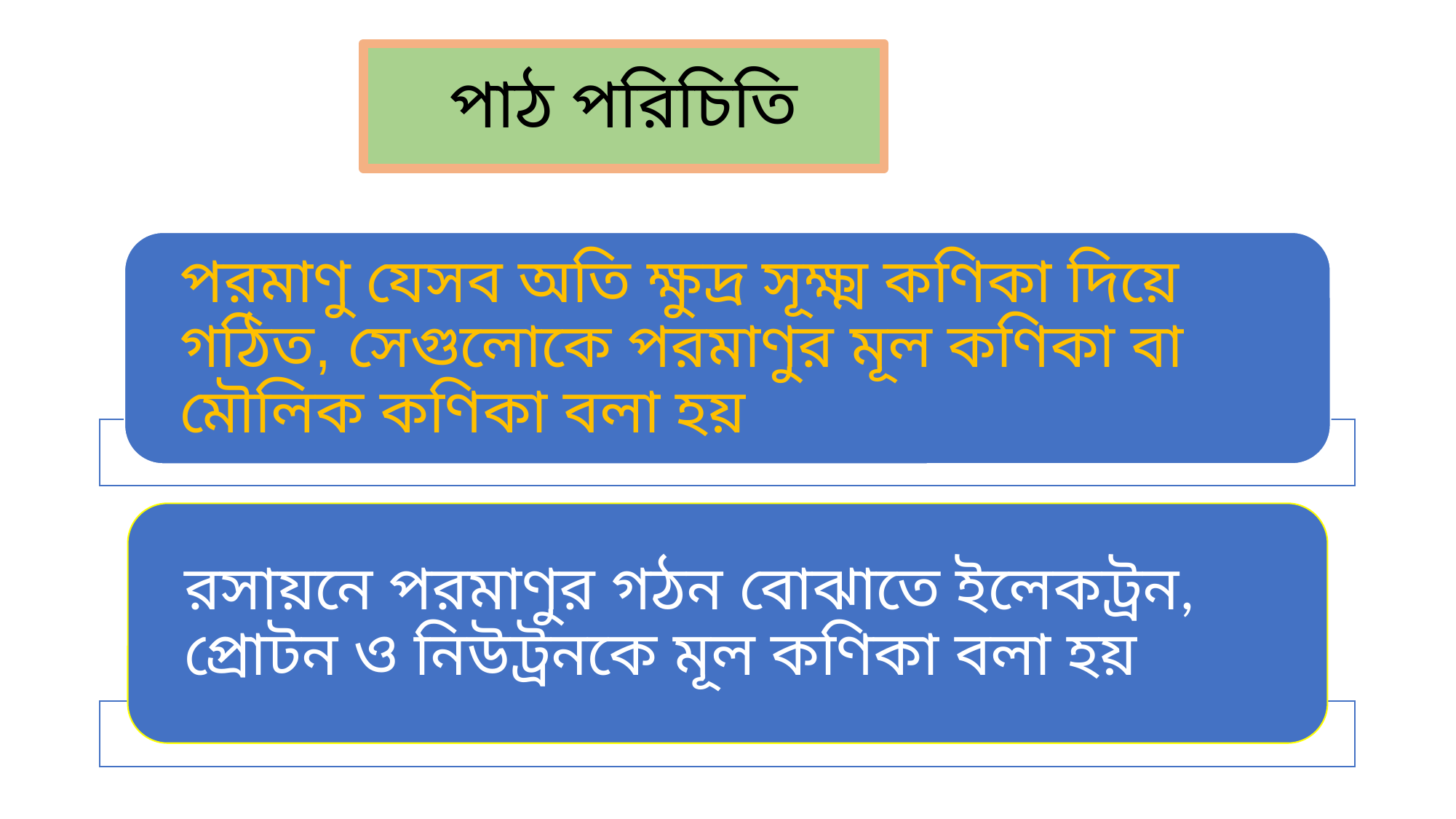

# পাঠ পরিচিতি
পরমাণু যেসব অতি ক্ষুদ্র সূক্ষ্ম কণিকা দিয়ে গঠিত, সেগুলোকে পরমাণুর মূল কণিকা বা মৌলিক কণিকা বলা হয়
রসায়নে পরমাণুর গঠন বোঝাতে ইলেকট্রন, প্রোটন ও নিউট্রনকে মূল কণিকা বলা হয়